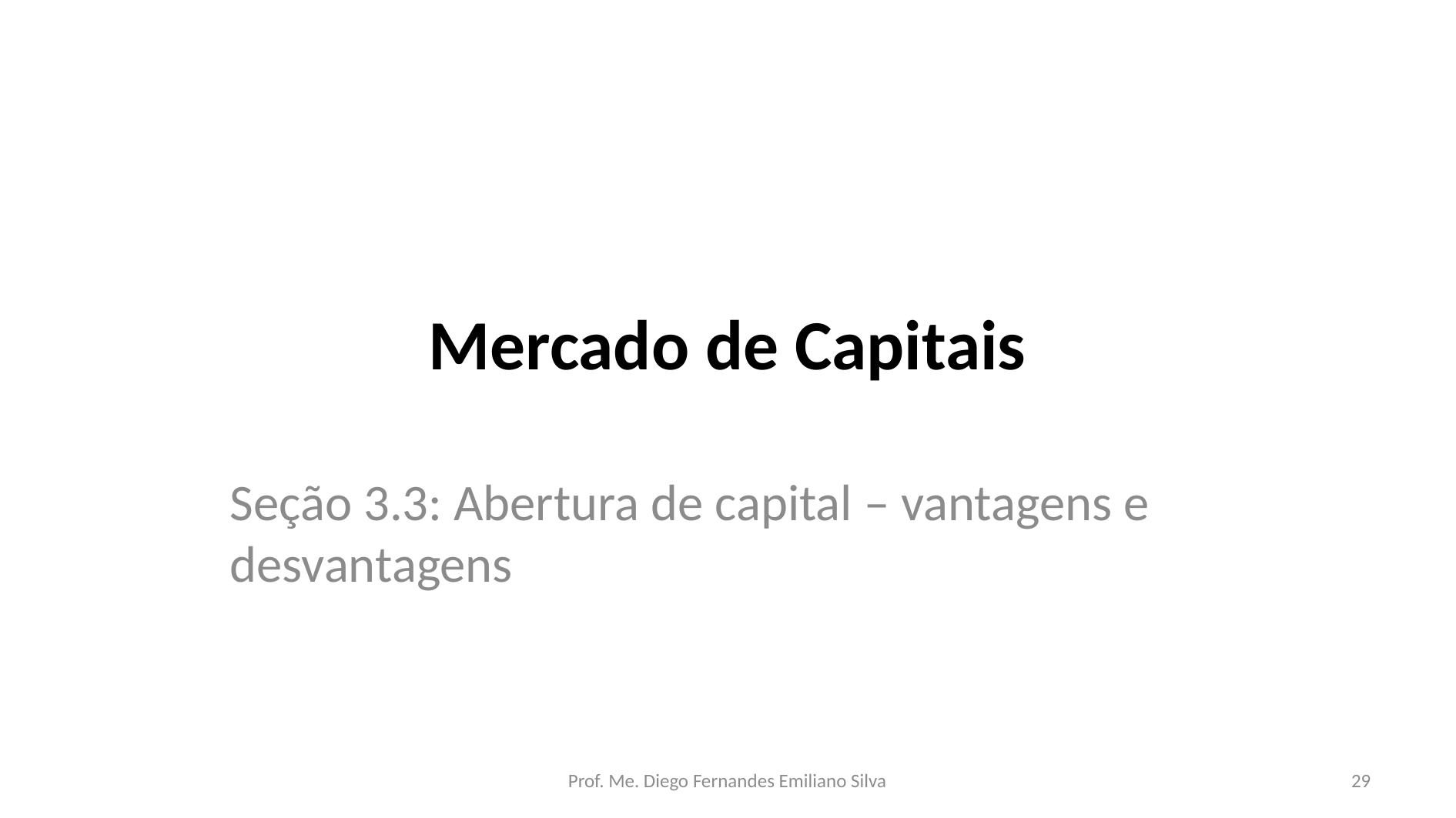

# Mercado de Capitais
Seção 3.3: Abertura de capital – vantagens e desvantagens
Prof. Me. Diego Fernandes Emiliano Silva
29